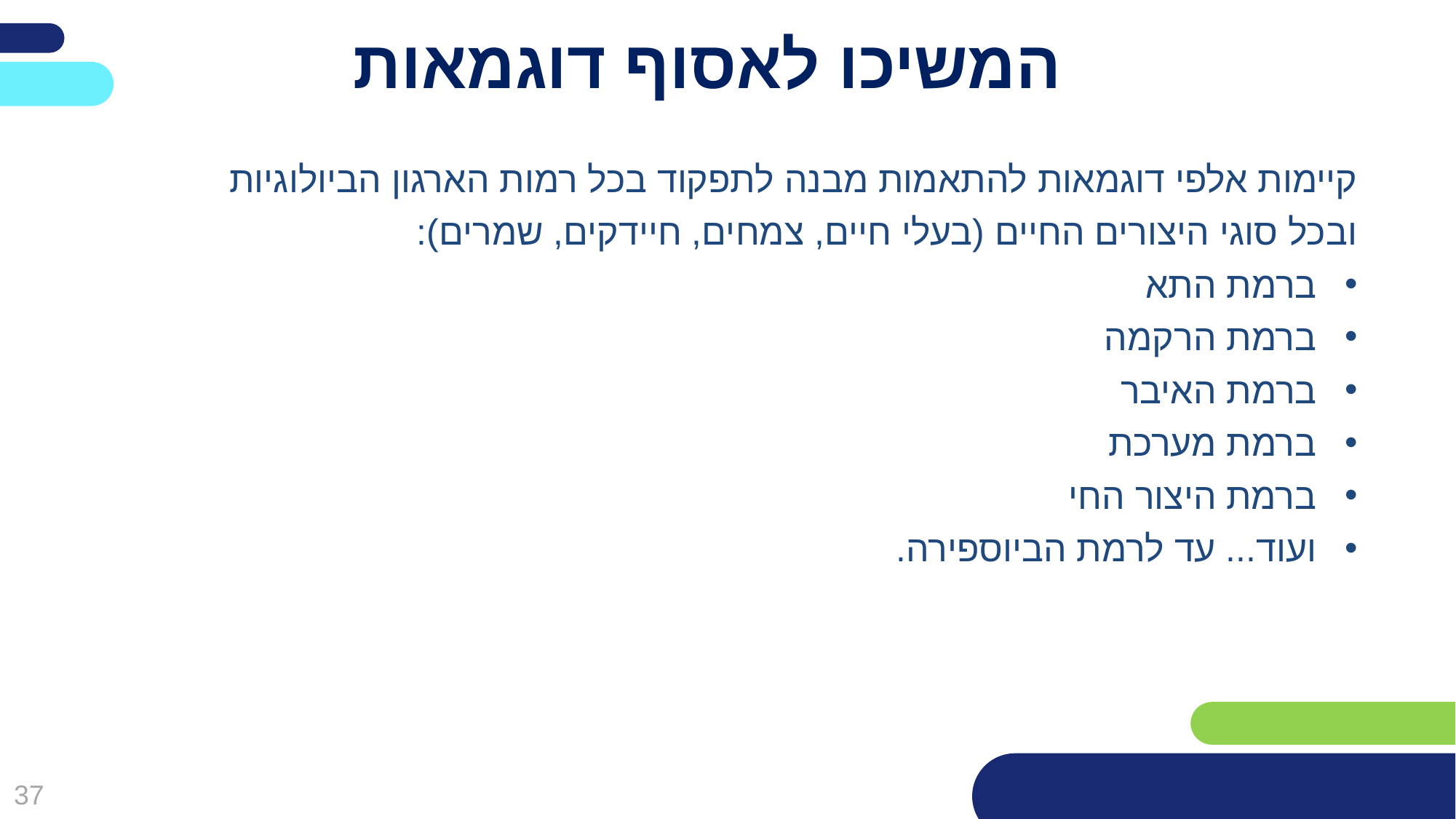

פריסה 3
(הפריסות שונות זו מזו במיקום תיבות הטקסט וגרפיקת הרקע,
ותוכלו לגוון ביניהן)
# המשיכו לאסוף דוגמאות
קיימות אלפי דוגמאות להתאמות מבנה לתפקוד בכל רמות הארגון הביולוגיות
ובכל סוגי היצורים החיים (בעלי חיים, צמחים, חיידקים, שמרים):
ברמת התא
ברמת הרקמה
ברמת האיבר
ברמת מערכת
ברמת היצור החי
ועוד... עד לרמת הביוספירה.

את השקופית הזו תוכלו לשכפל, על מנת ליצור שקופיות נוספות הזהות לה – אליהן תוכלו להכניס את התכנים.

כדי לשכפל אותה, לחצו עליה קליק ימיני בתפריט השקופיות בצד ובחרו
"שכפל שקופית" או "Duplicate Slide"
(מחקו ריבוע זה לאחר הקריאה)